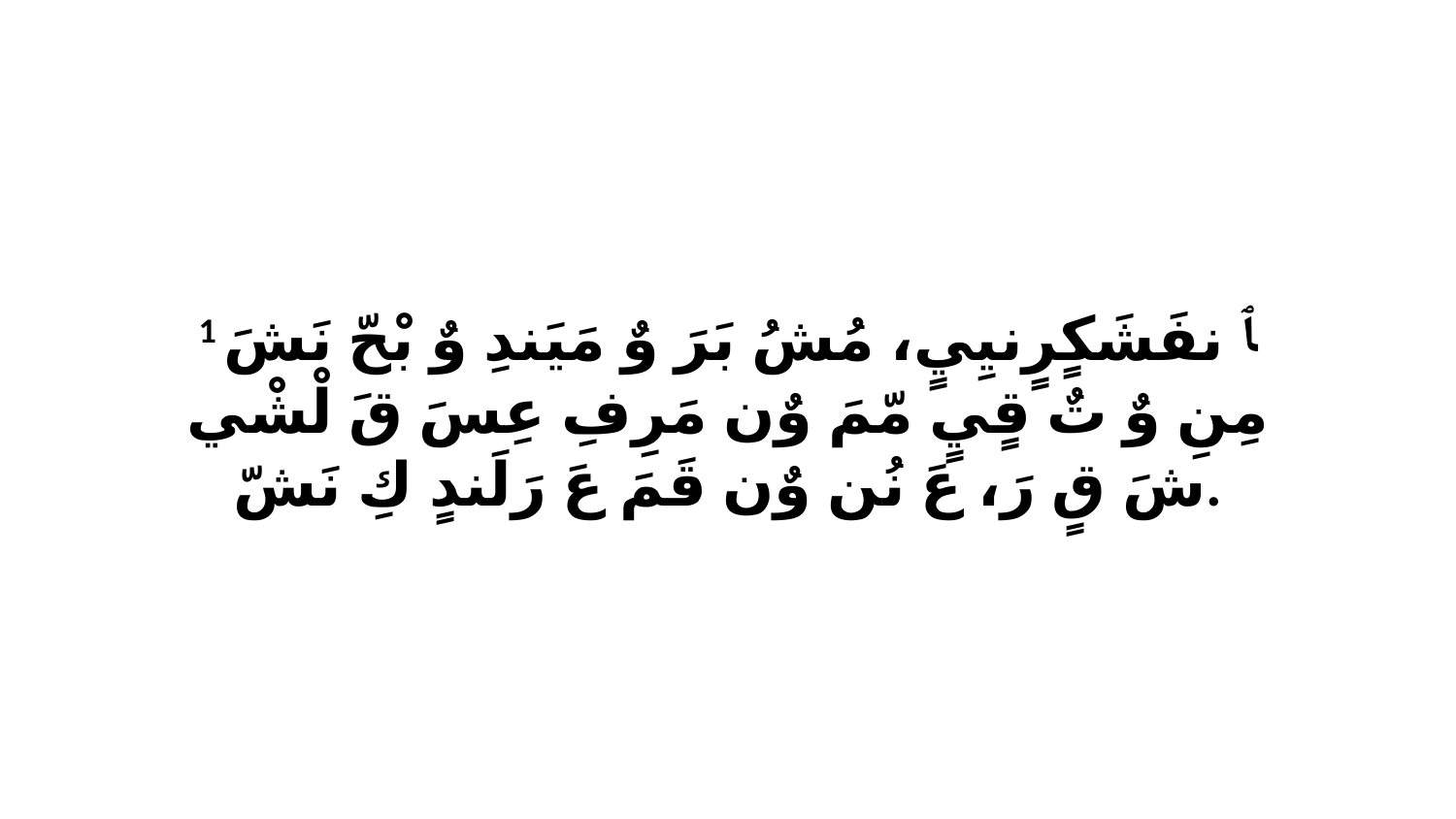

1 ﭑ نفَشَكٍرٍنيِيٍ، مُشُ بَرَ وٌ مَيَندِ وٌ بْحّ نَشَ مِنِ وٌ تٌ قٍيٍ مّمَ وٌن مَرِفِ عِسَ قَ لْشْي شَ قٍ رَ، عَ نُن وٌن قَمَ عَ رَلَندٍ كِ نَشّ.